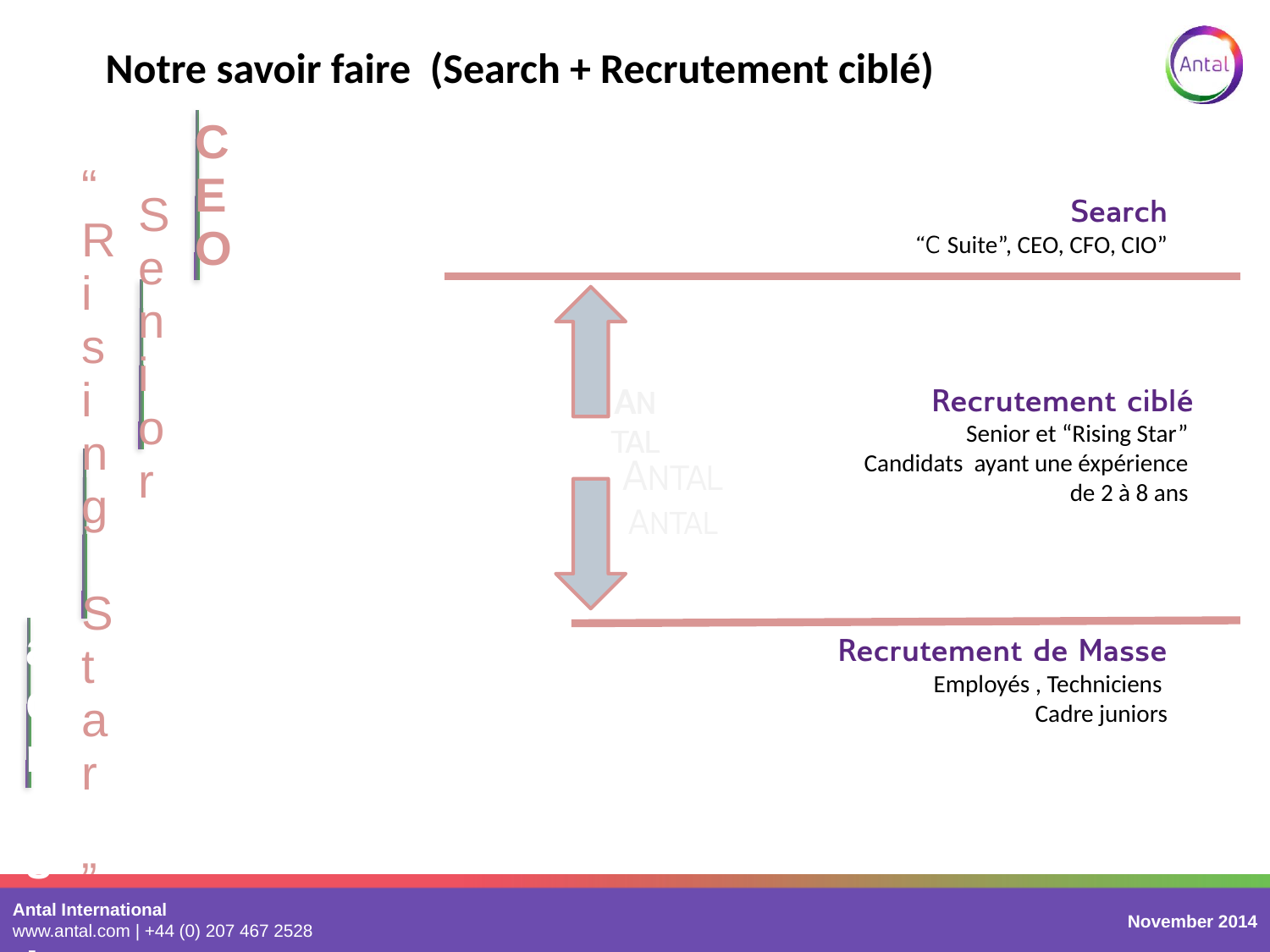

# Notre savoir faire  (Search + Recrutement ciblé)

Senior
CEO
“Rising Star ”
Search
“C Suite”, CEO, CFO, CIO”

ANTAL
ANTAL

ANTAL
ANTAL
 Recrutement ciblé
 Senior et “Rising Star”
Candidats  ayant une éxpérience
de 2 à 8 ans

Recrutement de Masse Employés , Techniciens
Cadre juniors